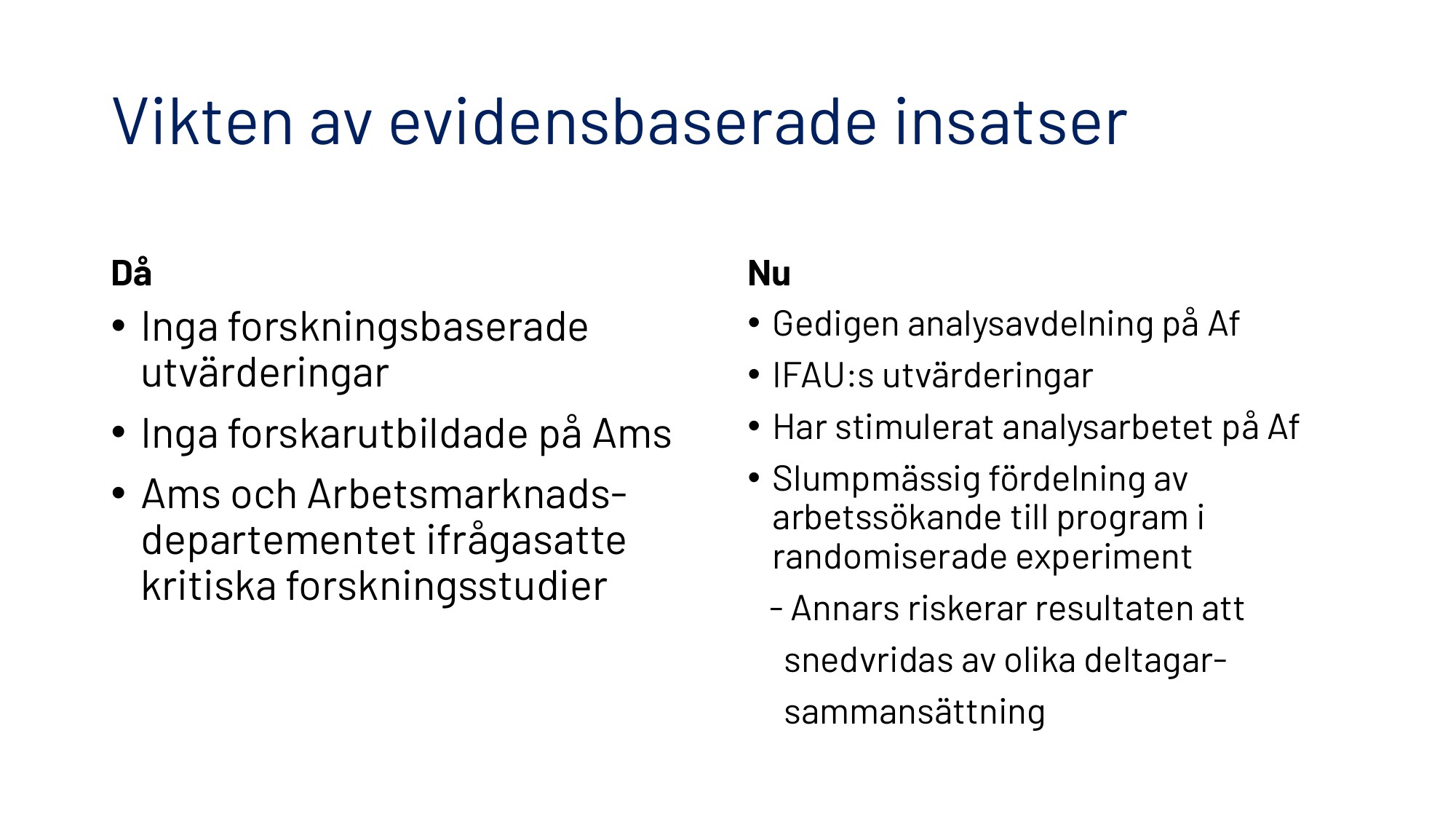

# Vikten av evidensbaserade insatser
Då
Nu
Inga forskningsbaserade utvärderingar
Inga forskarutbildade på Ams
Ams och Arbetsmarknads-departementet ifrågasatte kritiska forskningsstudier

Gedigen analysavdelning på Af
IFAU:s utvärderingar
Har stimulerat analysarbetet på Af
Slumpmässig fördelning av arbetssökande till program i randomiserade experiment
   - Annars riskerar resultaten att
     snedvridas av olika deltagar-
     sammansättning